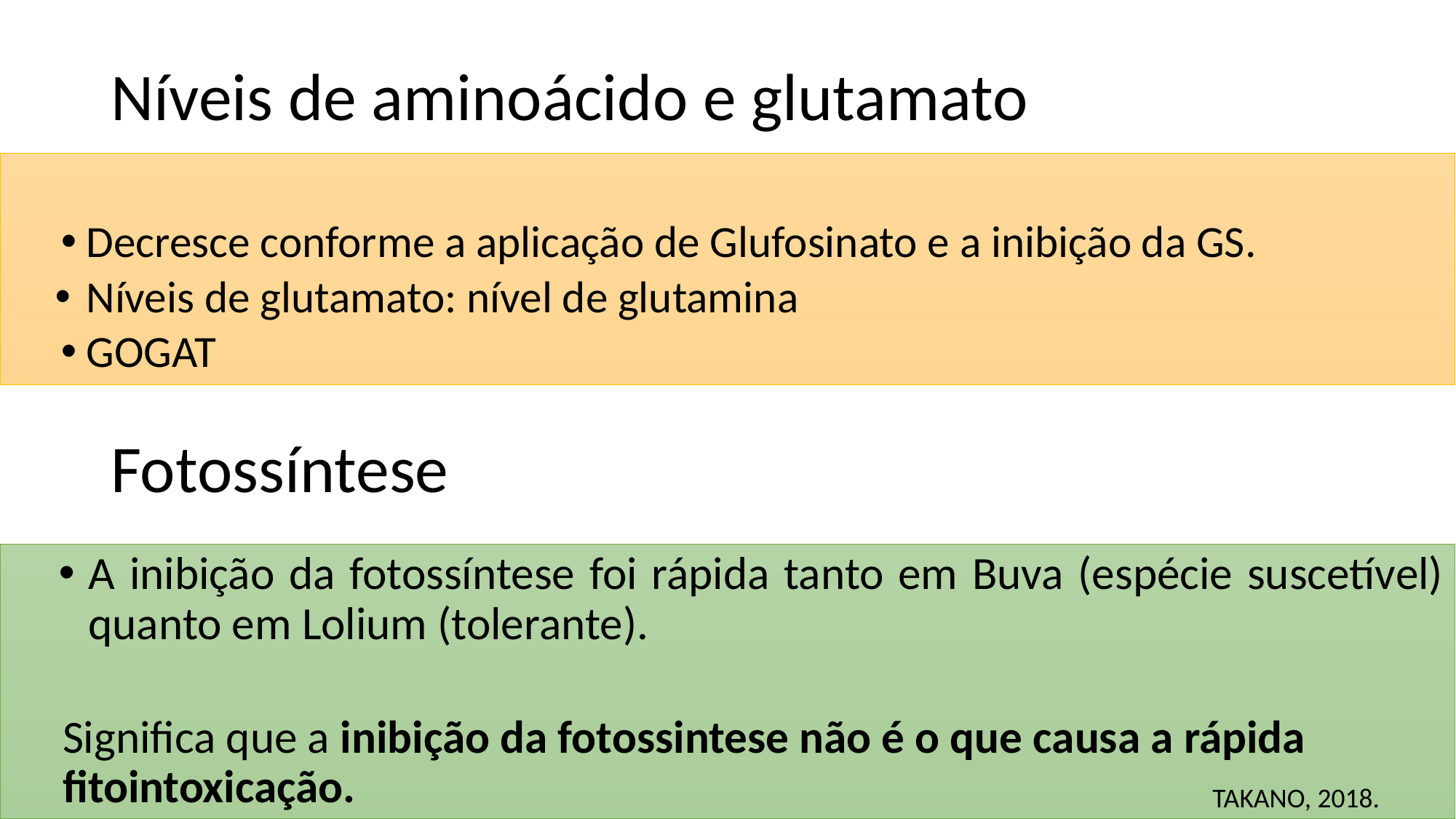

# Níveis de aminoácido e glutamato

Decresce conforme a aplicação de Glufosinato e a inibição da GS.
Níveis de glutamato: nível de glutamina
GOGAT
Fotossíntese
A inibição da fotossíntese foi rápida tanto em Buva (espécie suscetível) quanto em Lolium (tolerante).

Significa que a inibição da fotossintese não é o que causa a rápida fitointoxicação.
TAKANO, 2018.